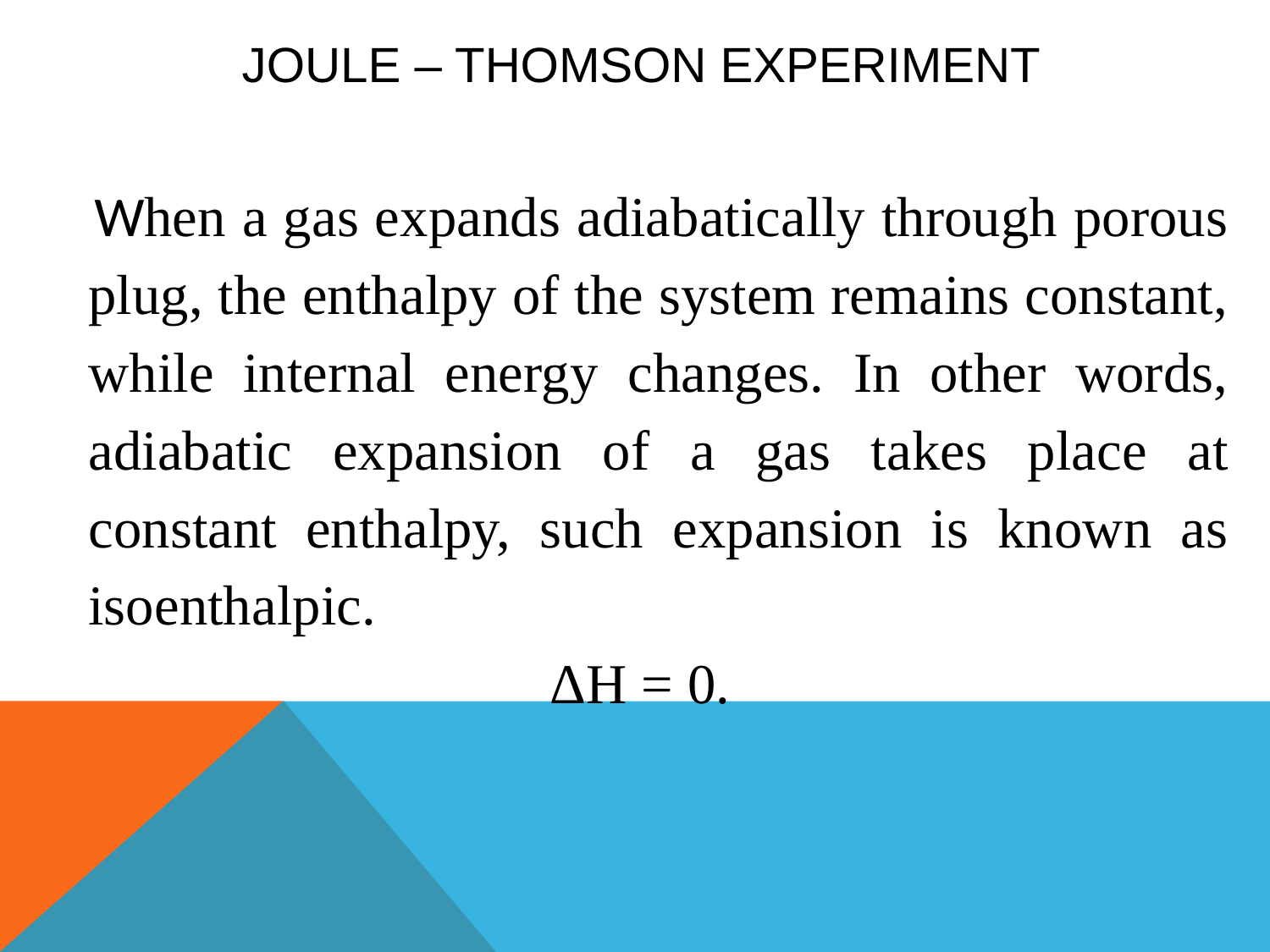

Joule – Thomson experiment

    When a gas expands adiabatically through porous plug, the enthalpy of the system remains constant, while internal energy changes. In other words, adiabatic expansion of a gas takes place at constant enthalpy, such expansion is known as isoenthalpic.
ΔH = 0.